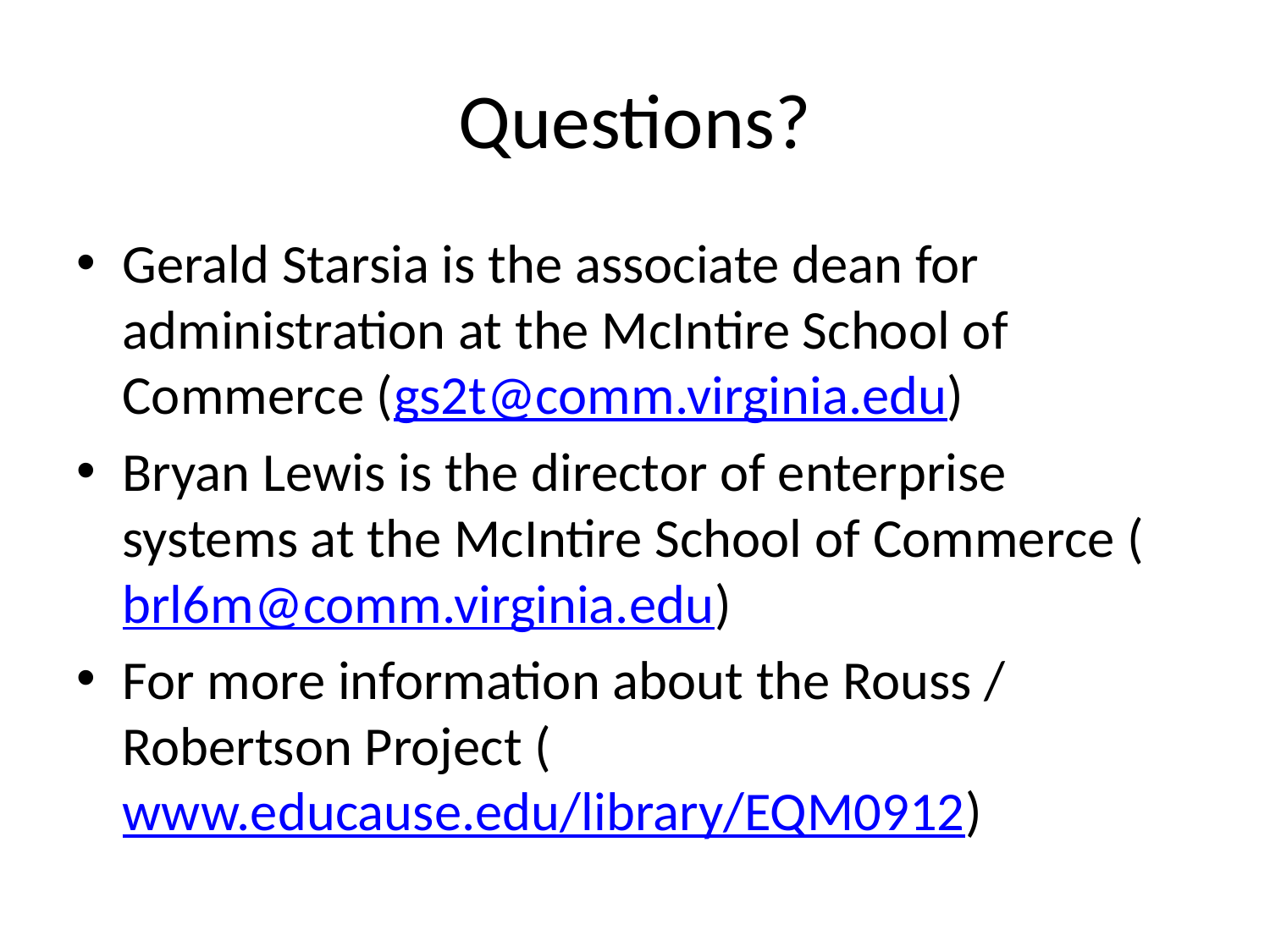

# Questions?
Gerald Starsia is the associate dean for administration at the McIntire School of Commerce (gs2t@comm.virginia.edu)
Bryan Lewis is the director of enterprise systems at the McIntire School of Commerce (brl6m@comm.virginia.edu)
For more information about the Rouss / Robertson Project (www.educause.edu/library/EQM0912)